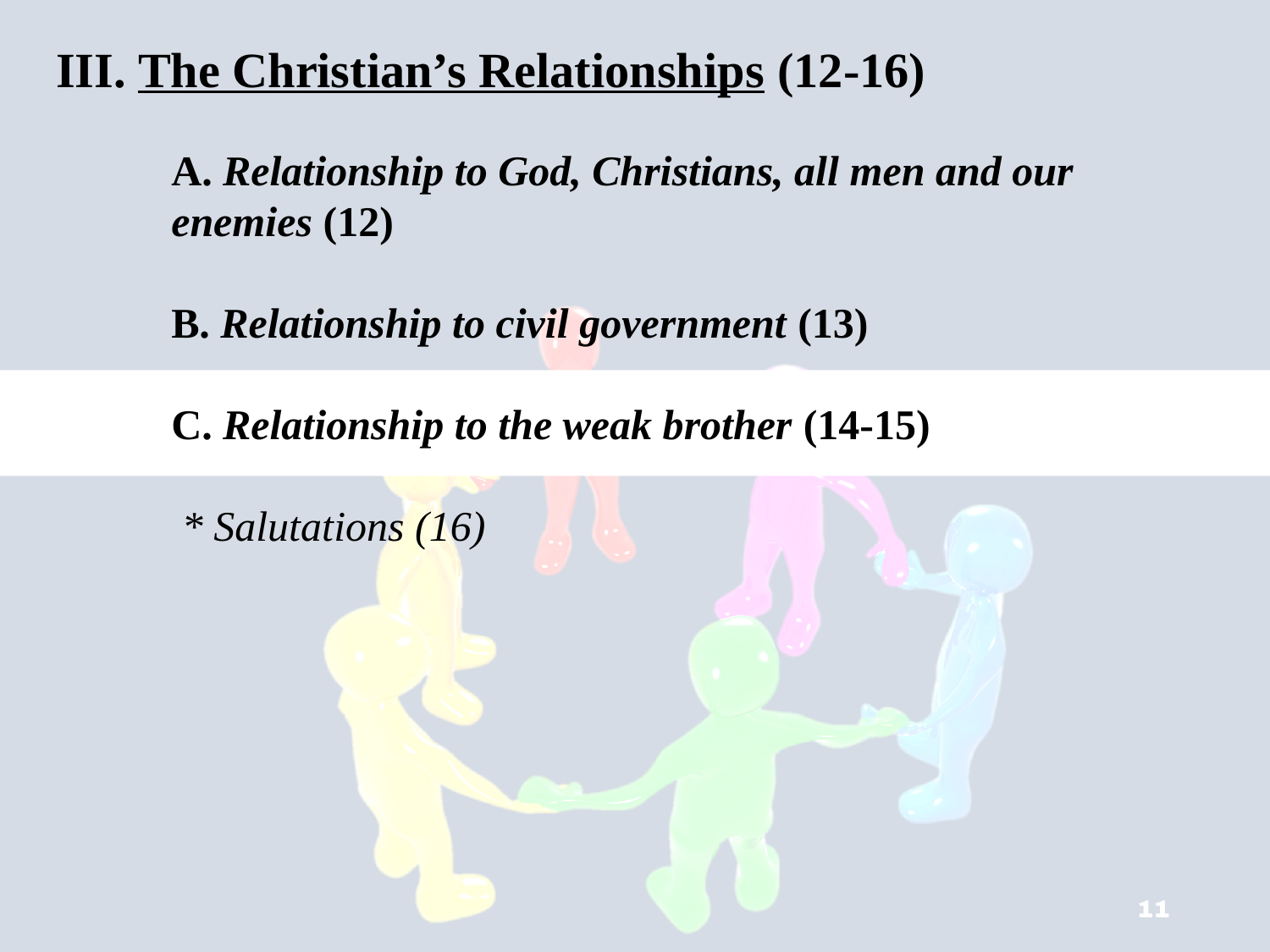

III. The Christian’s Relationships (12-16)
A. Relationship to God, Christians, all men and our 	enemies (12)

B. Relationship to civil government (13)

C. Relationship to the weak brother (14-15)

 * Salutations (16)

11